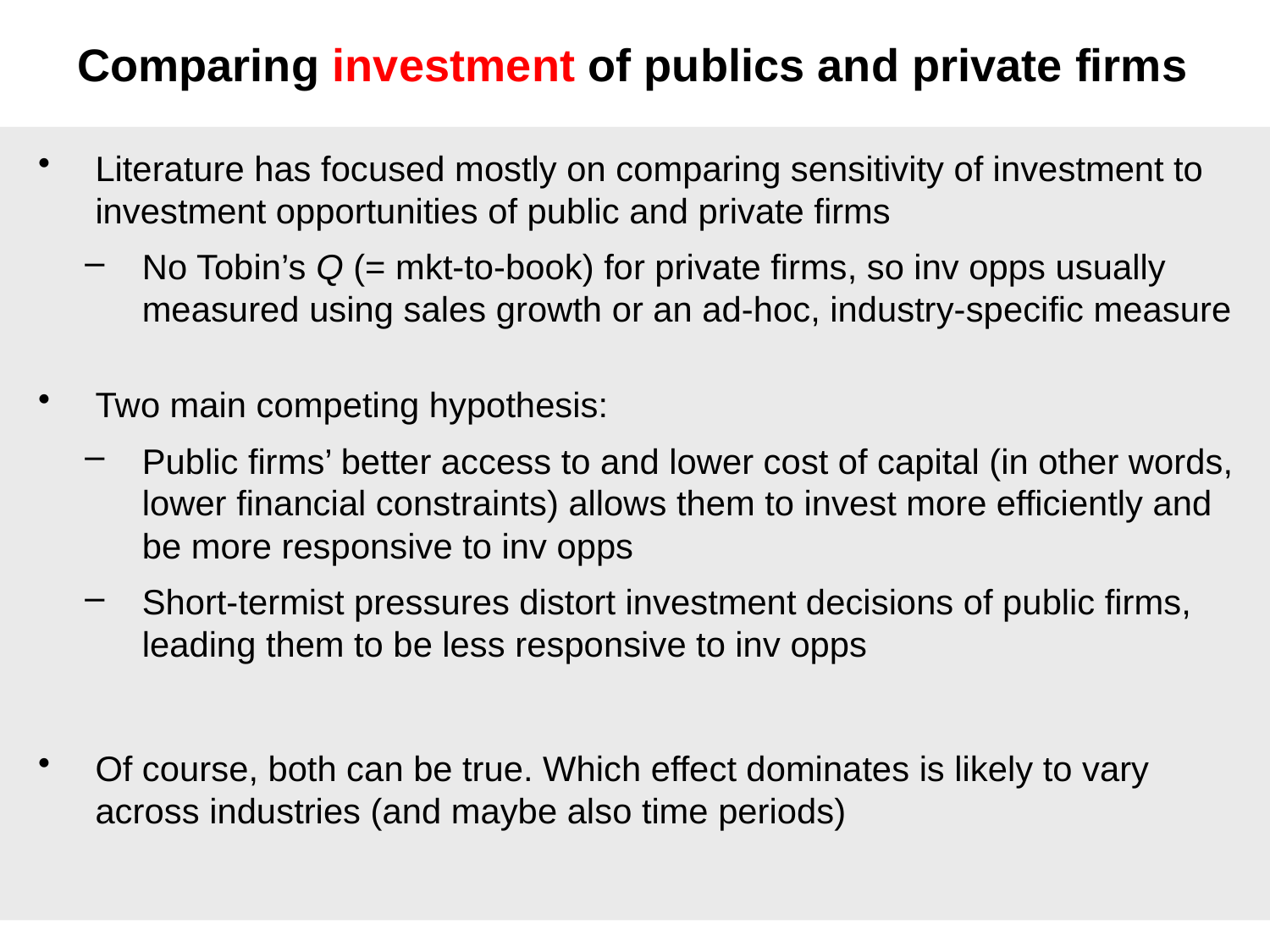

# Comparing investment of publics and private firms
Literature has focused mostly on comparing sensitivity of investment to investment opportunities of public and private firms
No Tobin’s Q (= mkt-to-book) for private firms, so inv opps usually measured using sales growth or an ad-hoc, industry-specific measure
Two main competing hypothesis:
Public firms’ better access to and lower cost of capital (in other words, lower financial constraints) allows them to invest more efficiently and be more responsive to inv opps
Short-termist pressures distort investment decisions of public firms, leading them to be less responsive to inv opps

Of course, both can be true. Which effect dominates is likely to vary across industries (and maybe also time periods)